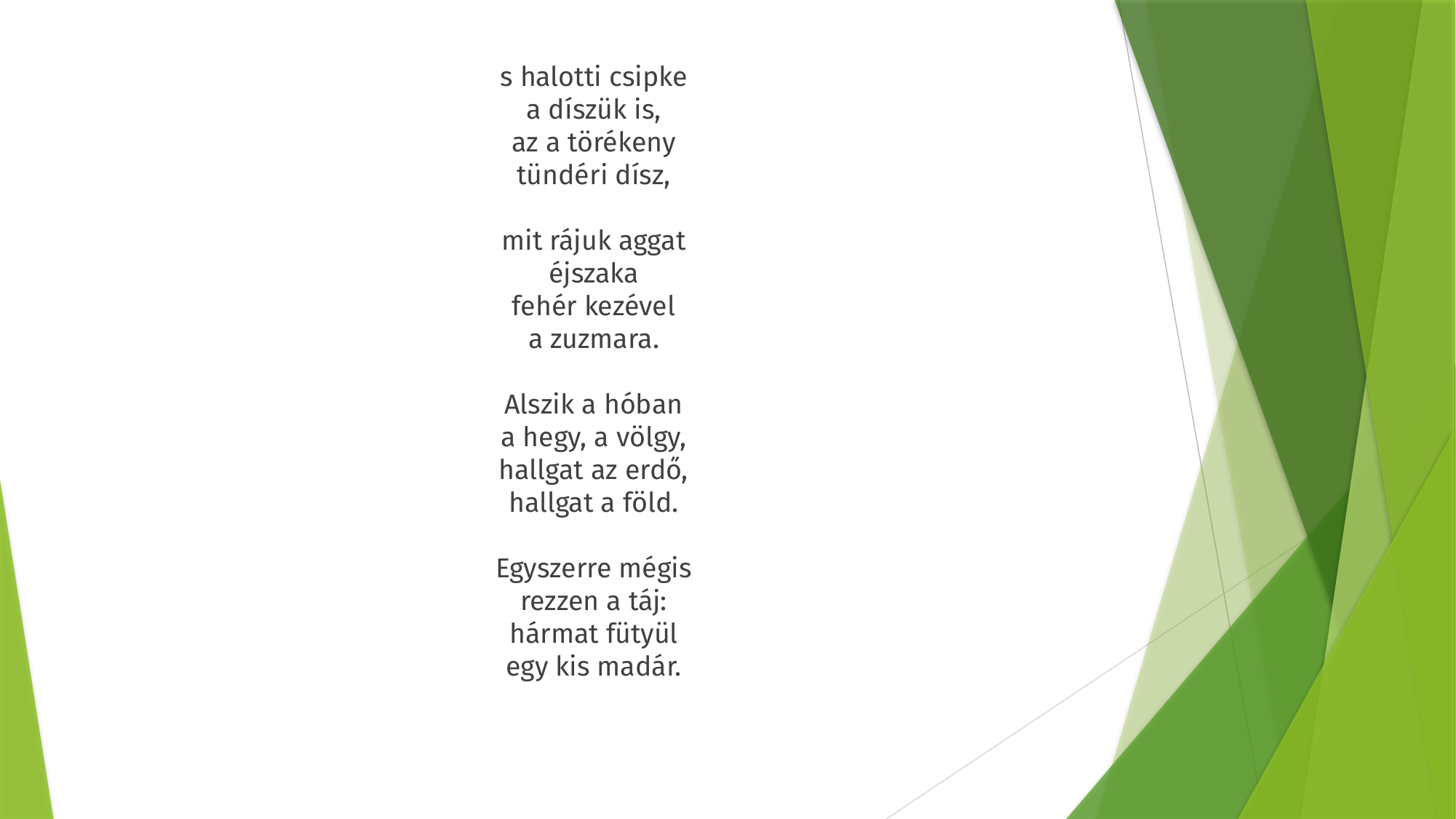

s halotti csipke
a díszük is,
az a törékeny
tündéri dísz,
mit rájuk aggat
éjszaka
fehér kezével
a zuzmara.
Alszik a hóban
a hegy, a völgy,
hallgat az erdő,
hallgat a föld.
Egyszerre mégis
rezzen a táj:
hármat fütyül
egy kis madár.